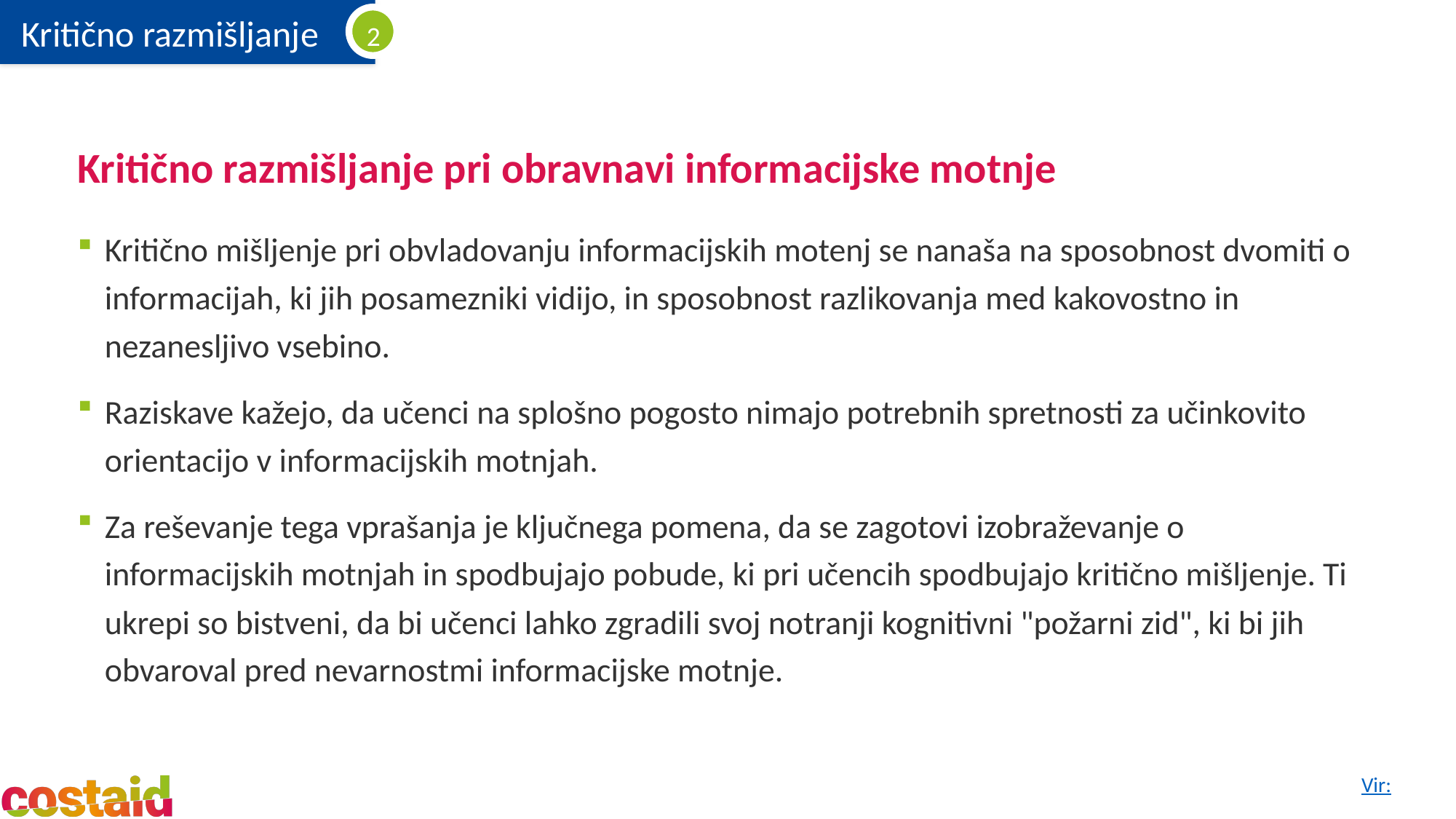

# Kritično razmišljanje pri obravnavi informacijske motnje
Kritično mišljenje pri obvladovanju informacijskih motenj se nanaša na sposobnost dvomiti o informacijah, ki jih posamezniki vidijo, in sposobnost razlikovanja med kakovostno in nezanesljivo vsebino.
Raziskave kažejo, da učenci na splošno pogosto nimajo potrebnih spretnosti za učinkovito orientacijo v informacijskih motnjah.
Za reševanje tega vprašanja je ključnega pomena, da se zagotovi izobraževanje o informacijskih motnjah in spodbujajo pobude, ki pri učencih spodbujajo kritično mišljenje. Ti ukrepi so bistveni, da bi učenci lahko zgradili svoj notranji kognitivni "požarni zid", ki bi jih obvaroval pred nevarnostmi informacijske motnje.
Vir: